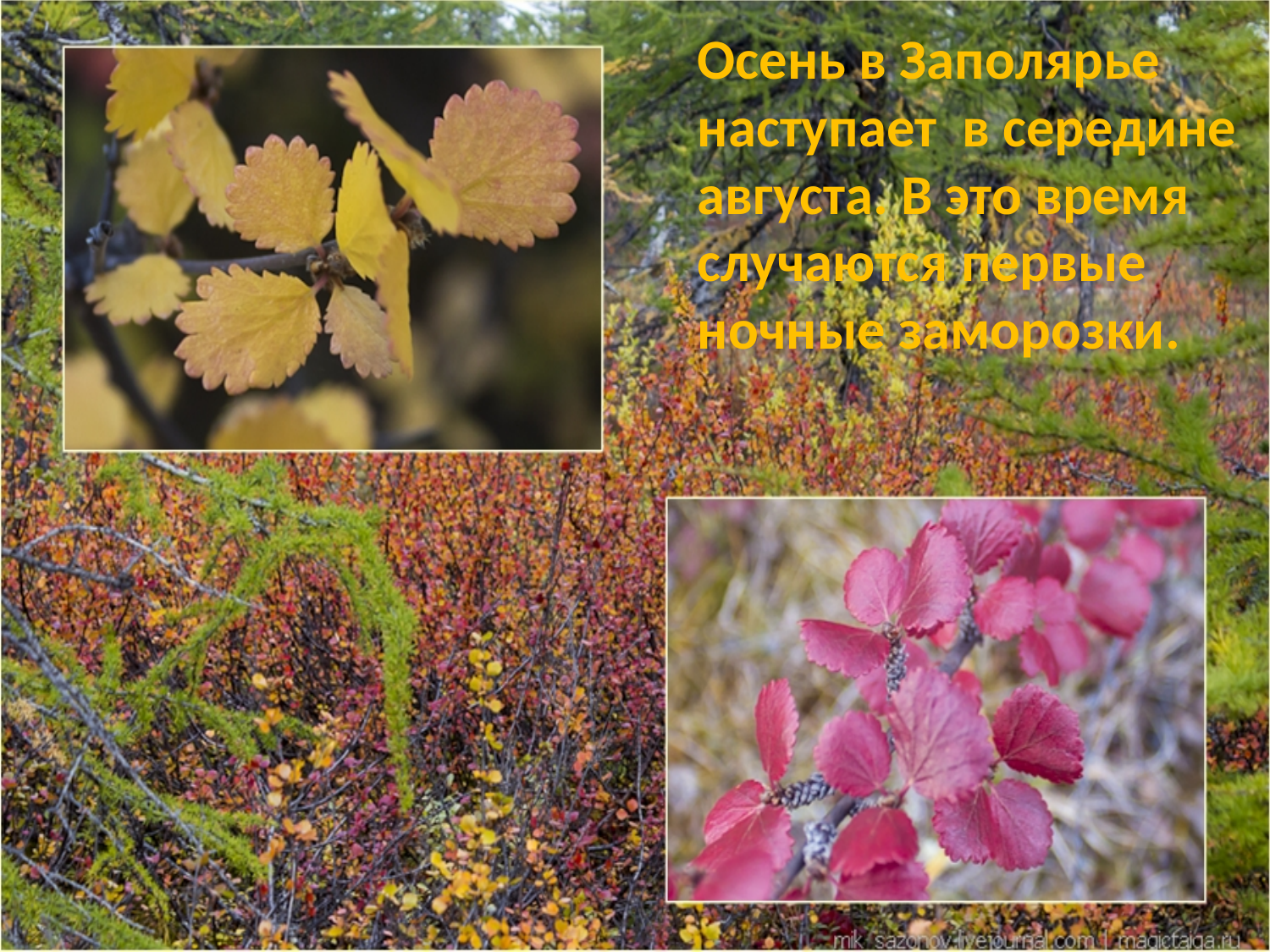

Осень в Заполярье наступает  в середине августа. В это время случаются первые ночные заморозки.